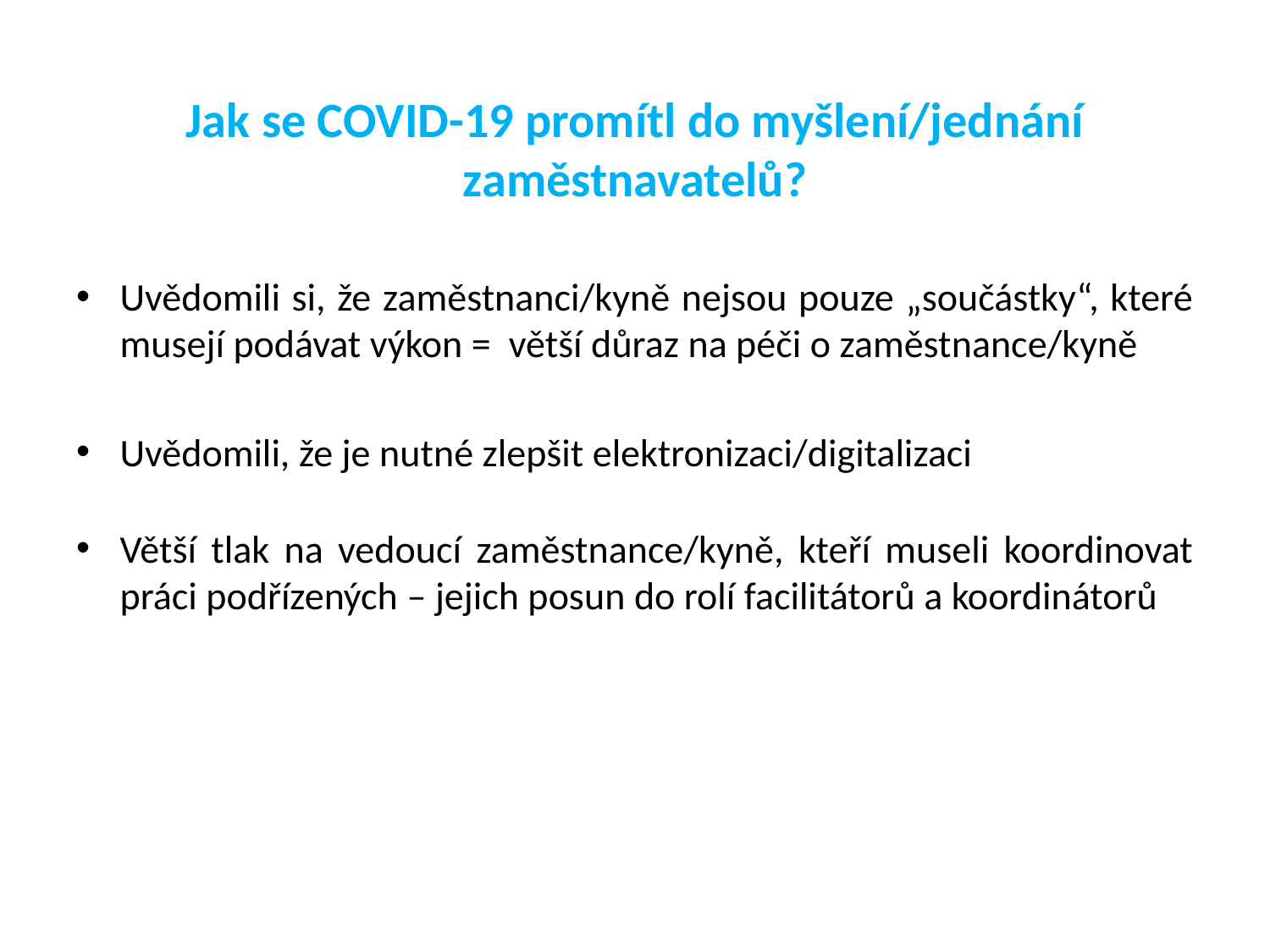

# Jak se COVID-19 promítl do myšlení/jednání zaměstnavatelů?

Uvědomili si, že zaměstnanci/kyně nejsou pouze „součástky“, které musejí podávat výkon =  větší důraz na péči o zaměstnance/kyně

Uvědomili, že je nutné zlepšit elektronizaci/digitalizaci

Větší tlak na vedoucí zaměstnance/kyně, kteří museli koordinovat práci podřízených – jejich posun do rolí facilitátorů a koordinátorů